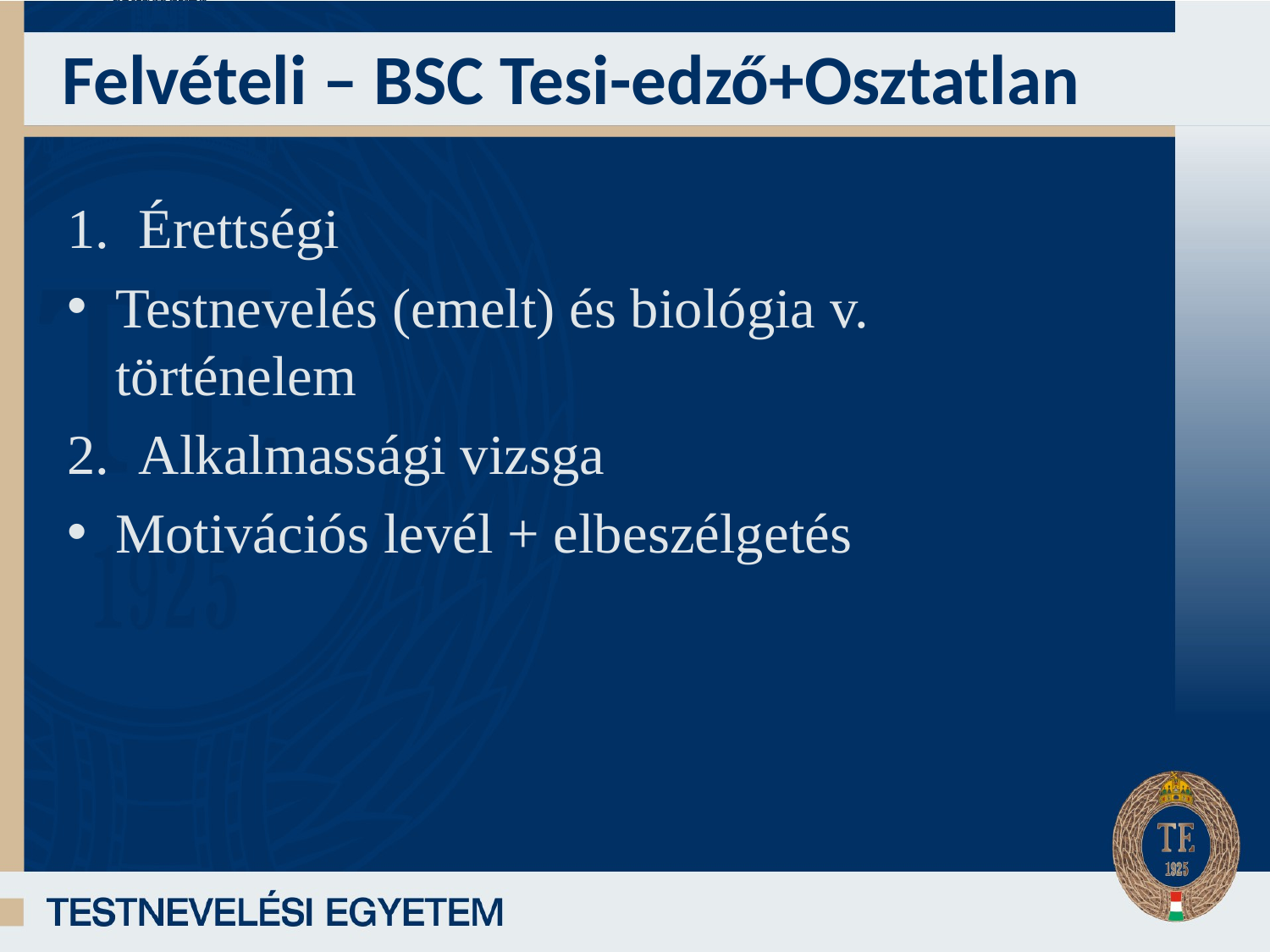

# Felvételi – BSC Tesi-edző+Osztatlan
Érettségi
Testnevelés (emelt) és biológia v. történelem
Alkalmassági vizsga
Motivációs levél + elbeszélgetés